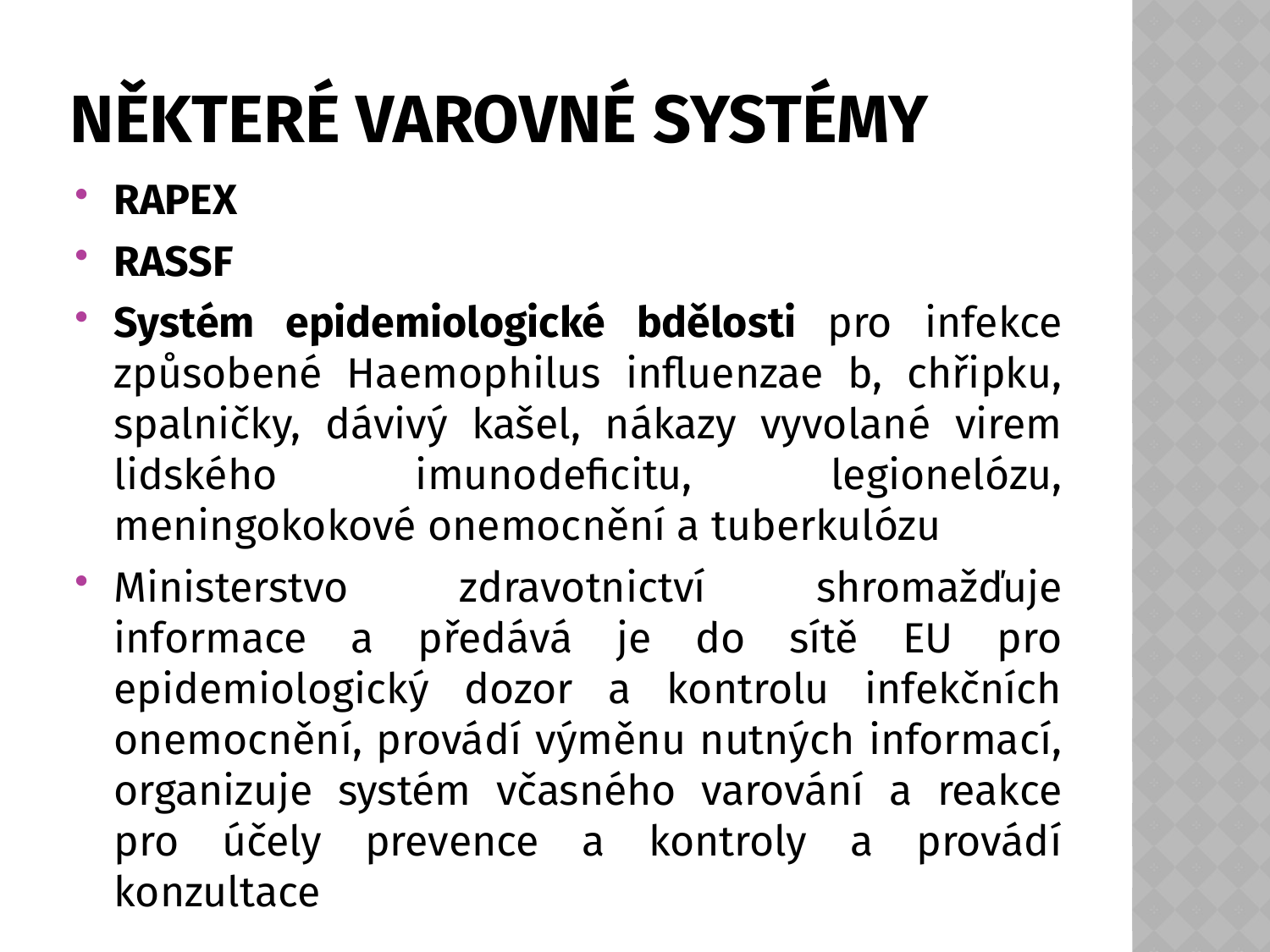

# Některé varovné systémy
RAPEX
RASSF
Systém epidemiologické bdělosti pro infekce způsobené Haemophilus influenzae b, chřipku, spalničky, dávivý kašel, nákazy vyvolané virem lidského imunodeficitu, legionelózu, meningokokové onemocnění a tuberkulózu
Ministerstvo zdravotnictví shromažďuje informace a předává je do sítě EU pro epidemiologický dozor a kontrolu infekčních onemocnění, provádí výměnu nutných informací, organizuje systém včasného varování a reakce pro účely prevence a kontroly a provádí konzultace